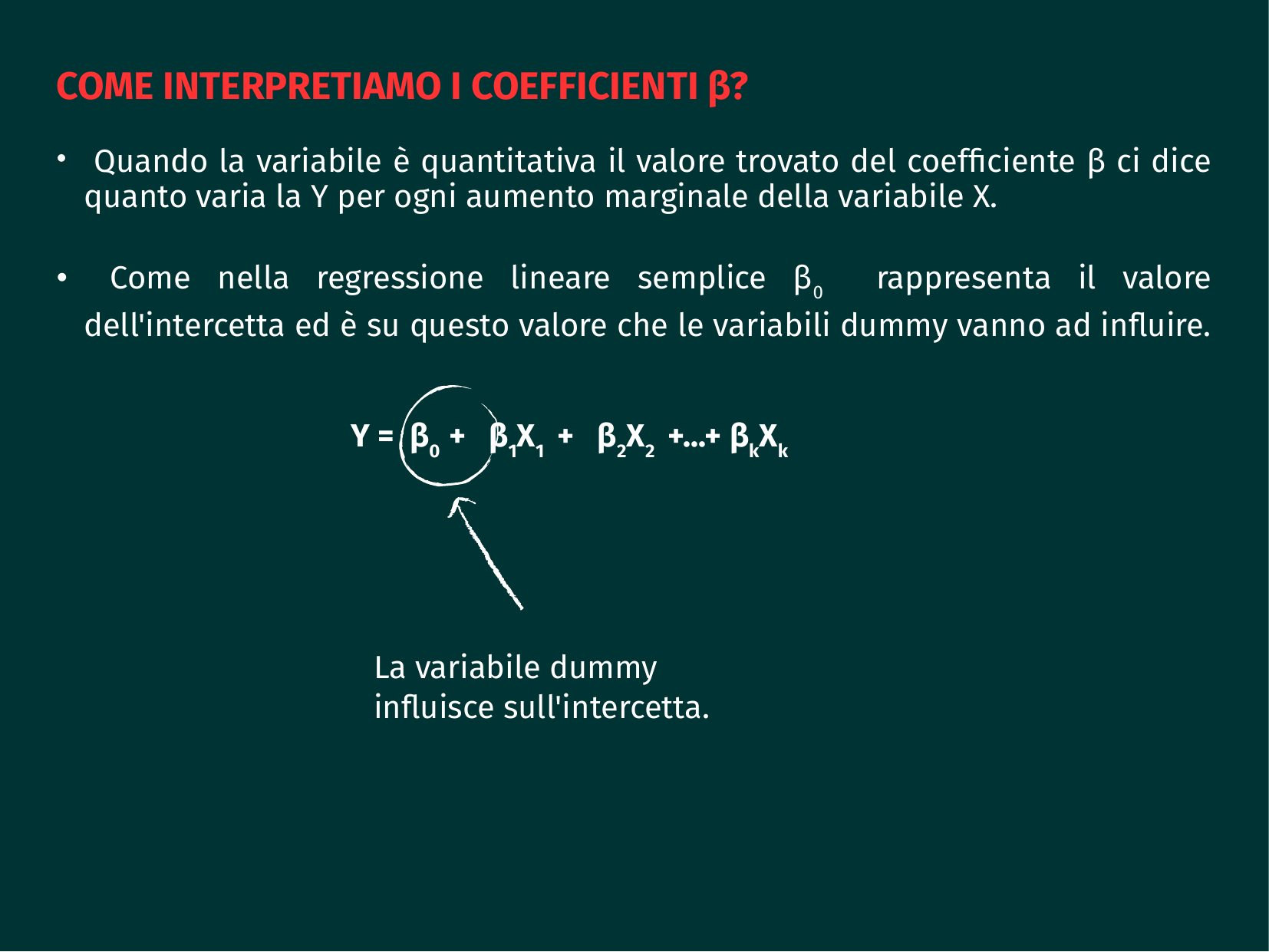

COME INTERPRETIAMO I COEFFICIENTI β?
 Quando la variabile è quantitativa il valore trovato del coefficiente β ci dice quanto varia la Y per ogni aumento marginale della variabile X.

 Come nella regressione lineare semplice β0  rappresenta il valore dell'intercetta ed è su questo valore che le variabili dummy vanno ad influire.

Y =  β0  +   β1X1   +   β2X2   +...+ βkXk

La variabile dummy influisce sull'intercetta.